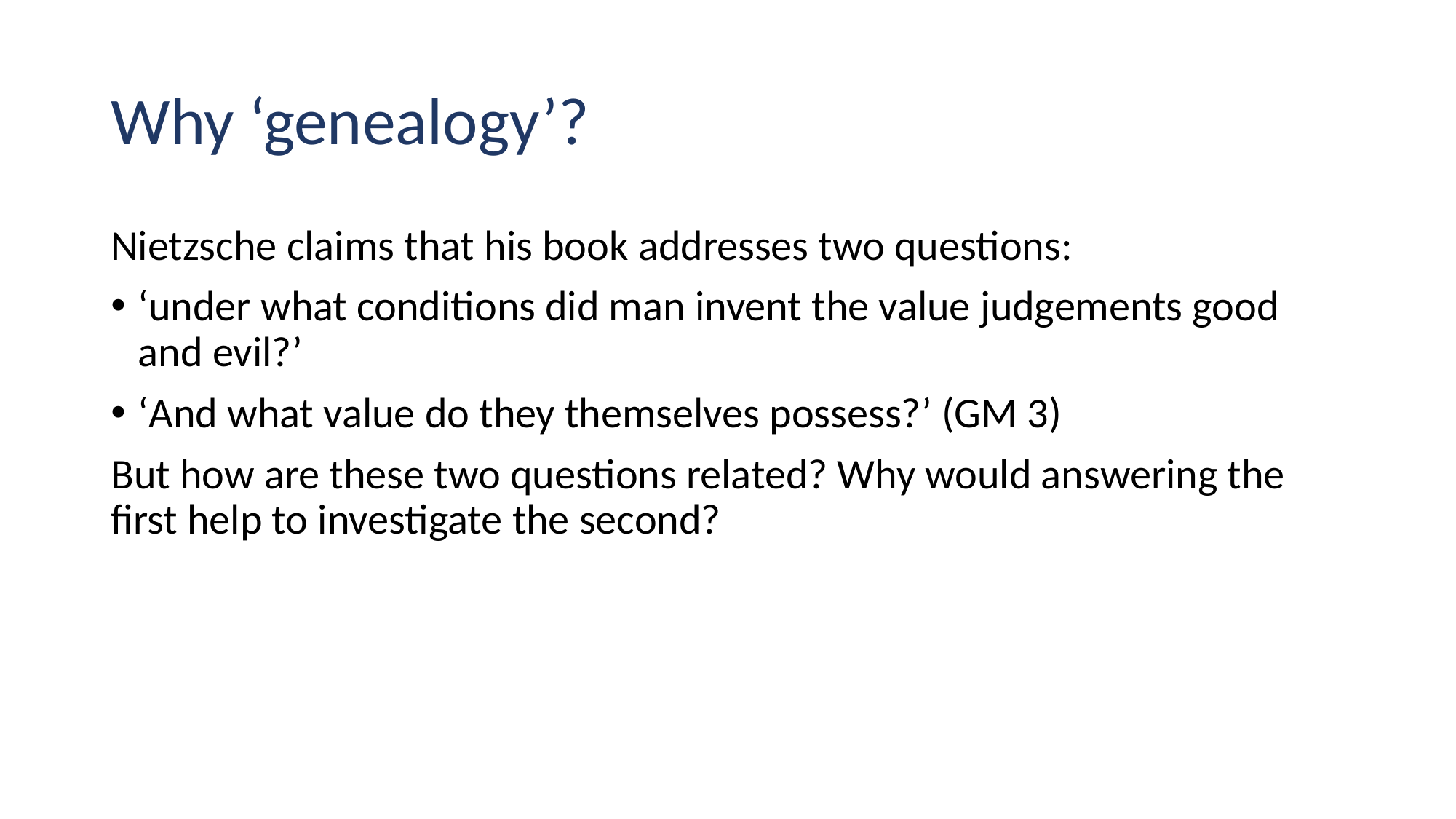

# Why ‘genealogy’?
Nietzsche claims that his book addresses two questions:
‘under what conditions did man invent the value judgements good and evil?’
‘And what value do they themselves possess?’ (GM 3)
But how are these two questions related? Why would answering the first help to investigate the second?